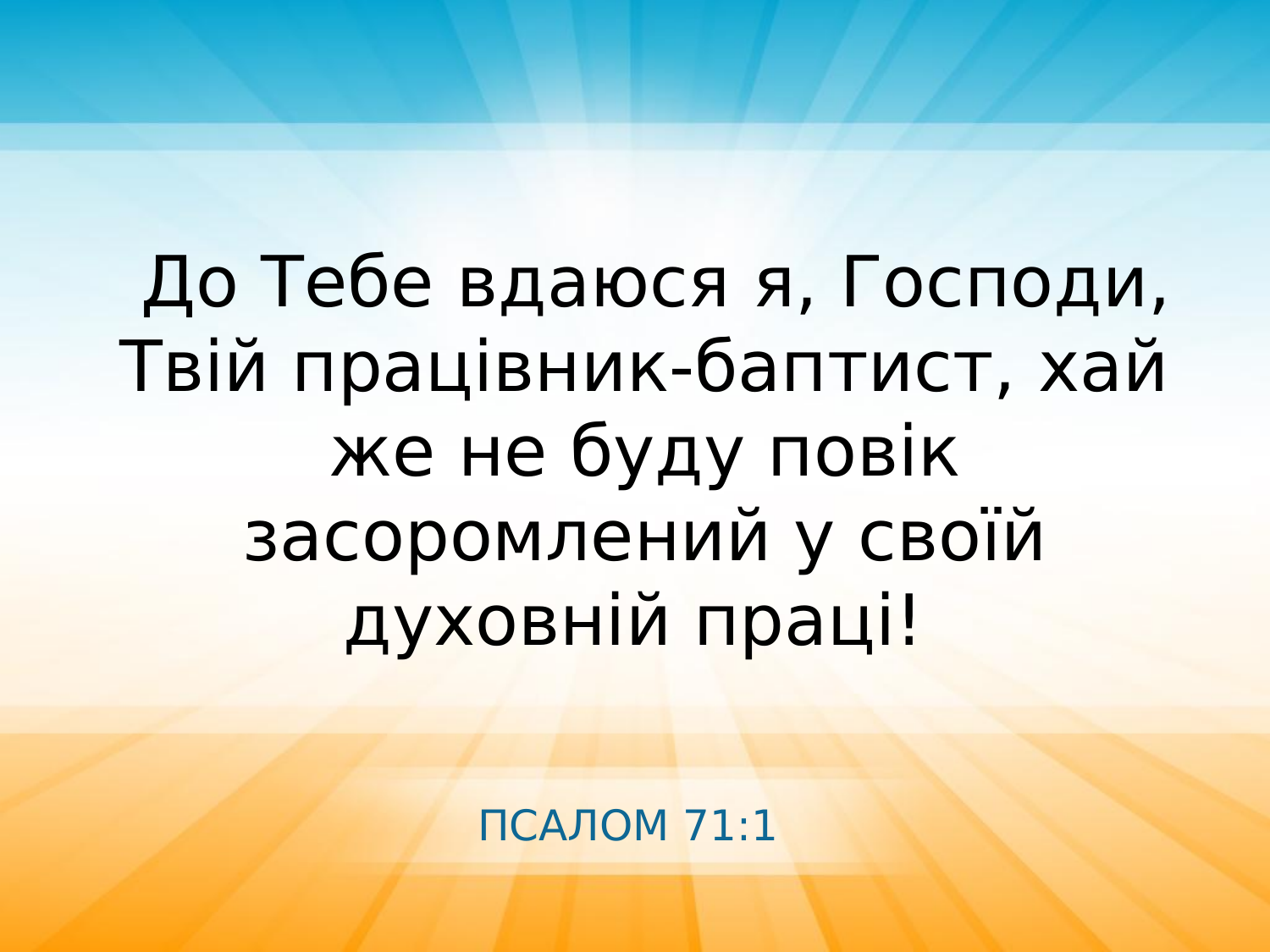

До Тебе вдаюся я, Господи, Твій працівник-баптист, хай же не буду повік засоромлений у своїй духовній праці!
ПСАЛОМ 71:1